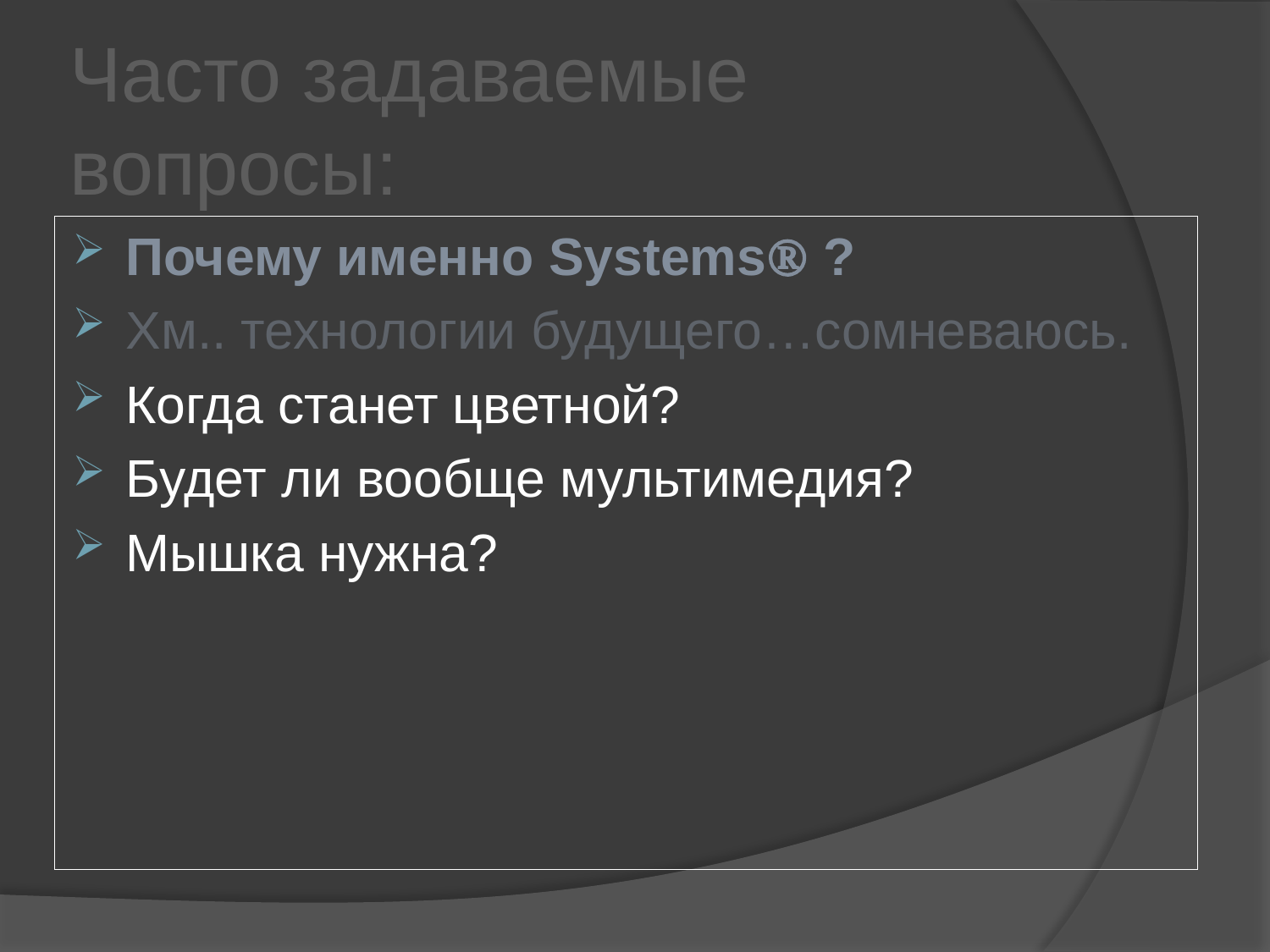

# Часто задаваемые вопросы:
Почему именно Systems® ?
Хм.. технологии будущего…сомневаюсь.
Когда станет цветной?
Будет ли вообще мультимедия?
Мышка нужна?